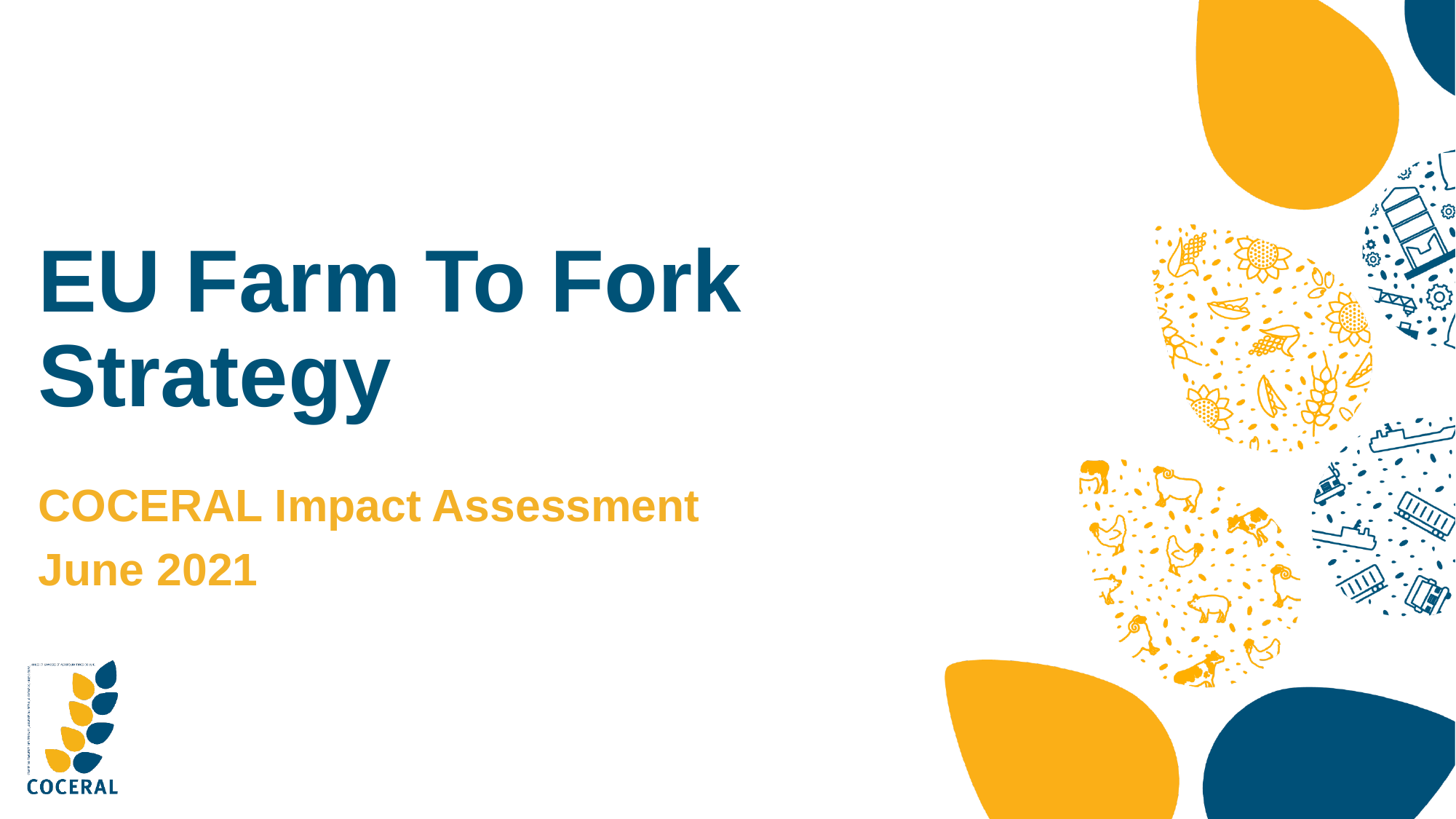

# EU Farm To Fork Strategy
COCERAL Impact Assessment
June 2021